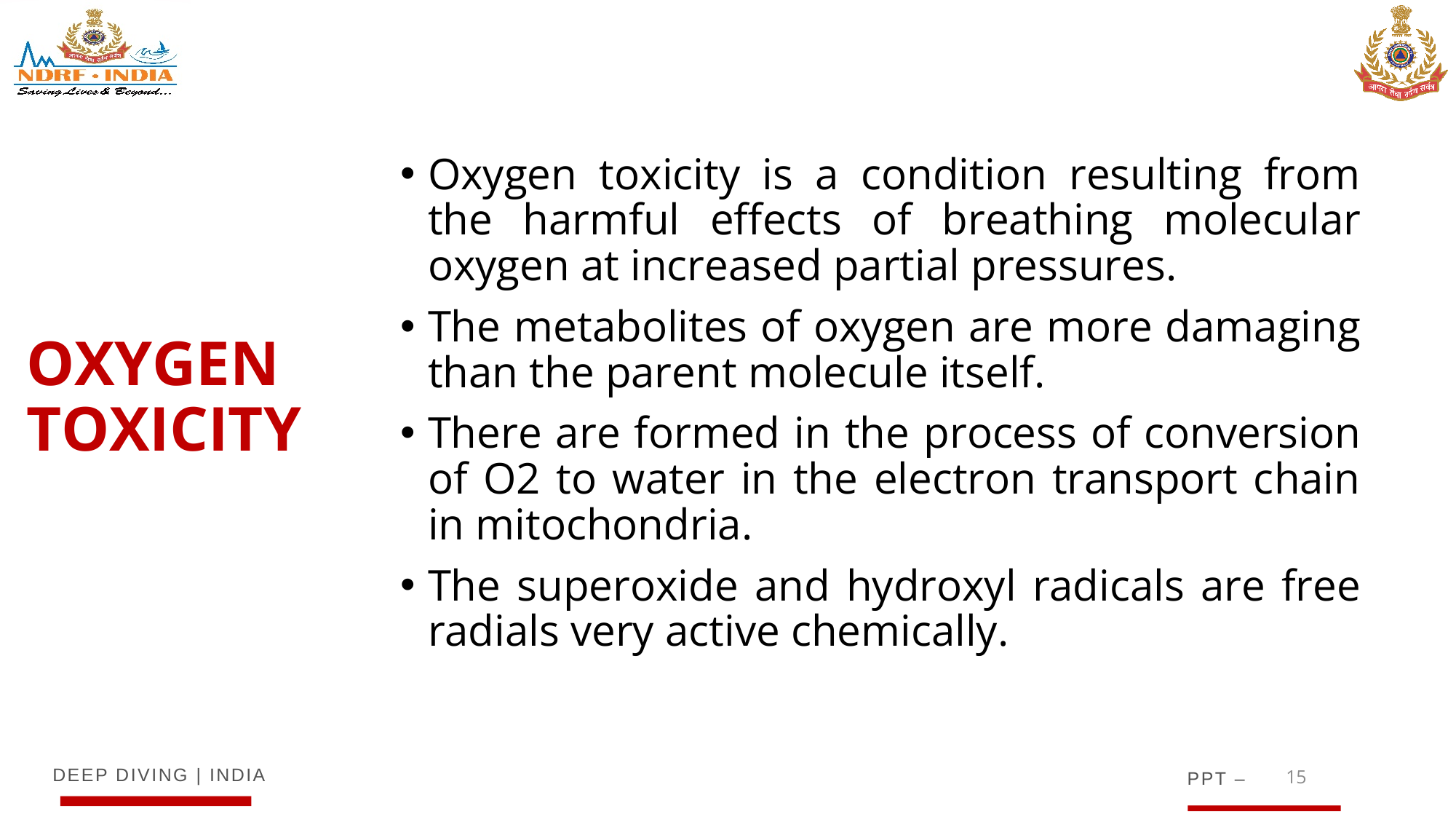

Oxygen toxicity is a condition resulting from the harmful effects of breathing molecular oxygen at increased partial pressures.
The metabolites of oxygen are more damaging than the parent molecule itself.
There are formed in the process of conversion of O2 to water in the electron transport chain in mitochondria.
The superoxide and hydroxyl radicals are free radials very active chemically.
# OXYGEN TOXICITY
15